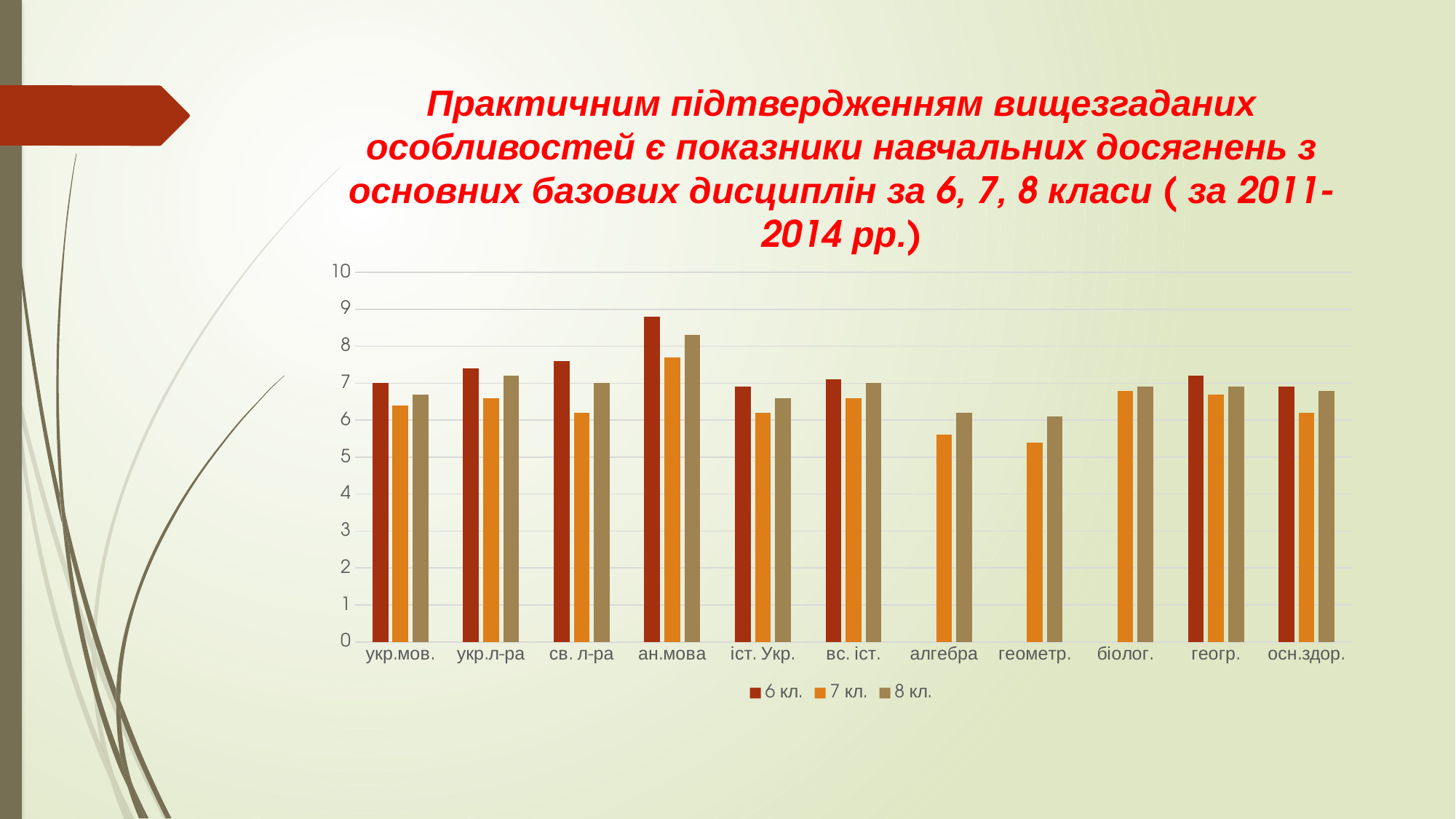

# Практичним підтвердженням вищезгаданих особливостей є показники навчальних досягнень з основних базових дисциплін за 6, 7, 8 класи ( за 2011- 2014 рр.)

### Chart

| Category | 6 кл. | 7 кл. | 8 кл. |
|---|---|---|---|
| укр.мов. | 7.0 | 6.4 | 6.7 |
| укр.л-ра | 7.4 | 6.6 | 7.2 |
| св. л-ра | 7.6 | 6.2 | 7.0 |
| ан.мова | 8.8 | 7.7 | 8.3 |
| іст. Укр. | 6.9 | 6.2 | 6.6 |
| вс. іст. | 7.1 | 6.6 | 7.0 |
| алгебра | None | 5.6 | 6.2 |
| геометр. | None | 5.4 | 6.1 |
| біолог. | None | 6.8 | 6.9 |
| геогр. | 7.2 | 6.7 | 6.9 |
| осн.здор. | 6.9 | 6.2 | 6.8 |